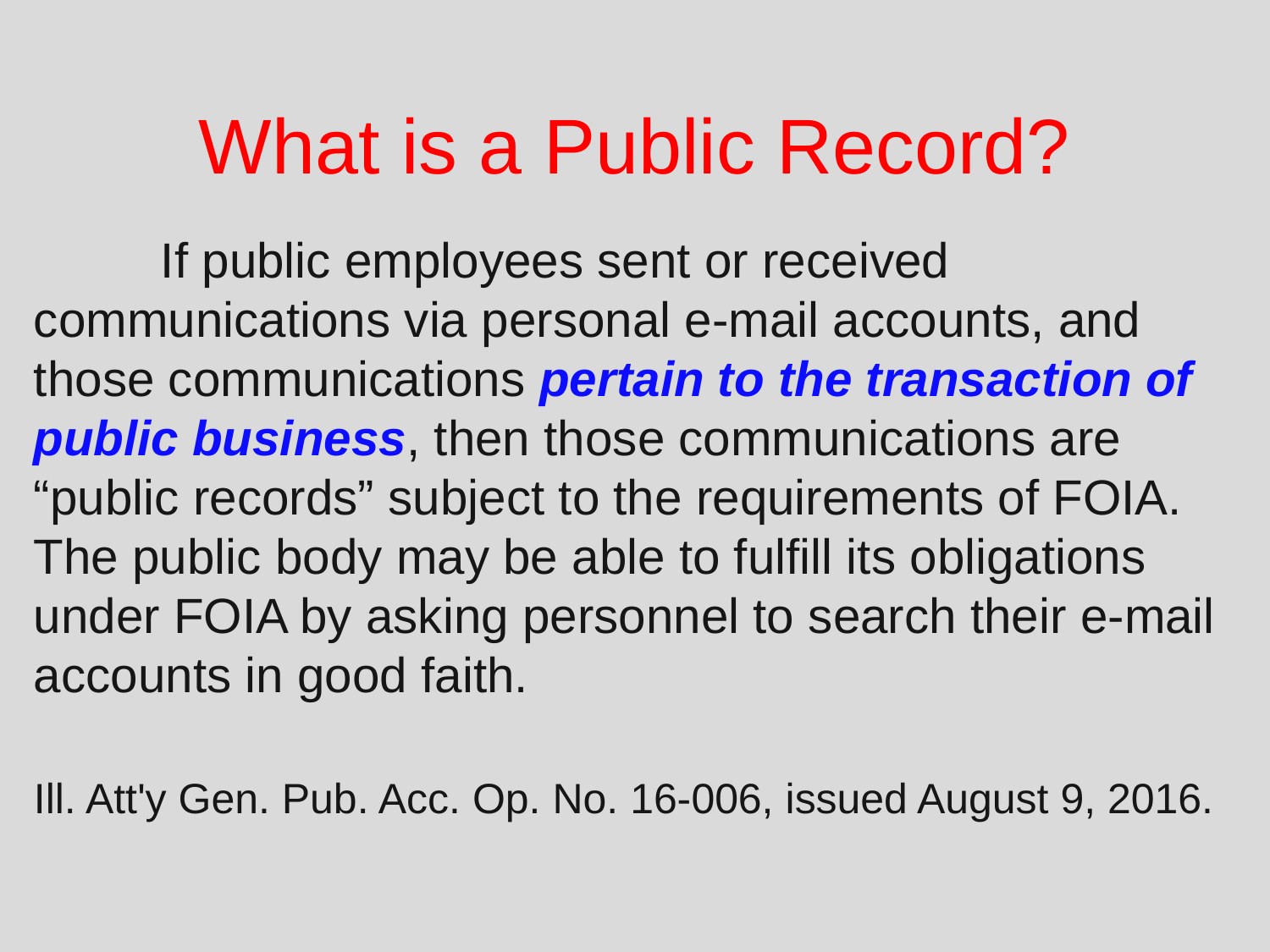

# What is a Public Record?
	If public employees sent or received communications via personal e-mail accounts, and those communications pertain to the transaction of public business, then those communications are “public records” subject to the requirements of FOIA. The public body may be able to fulfill its obligations under FOIA by asking personnel to search their e-mail accounts in good faith.

Ill. Att'y Gen. Pub. Acc. Op. No. 16-006, issued August 9, 2016.